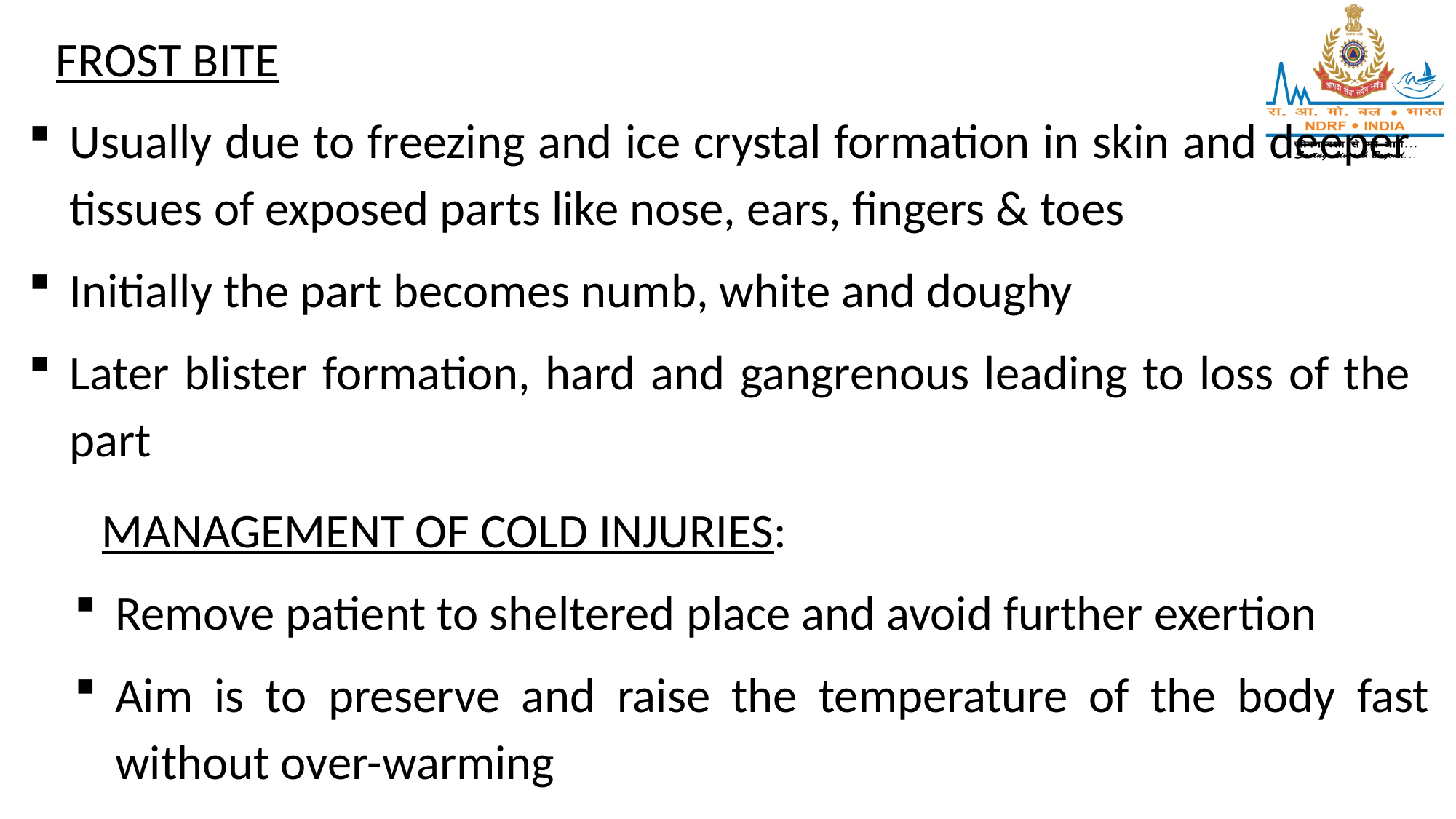

FROST BITE
Usually due to freezing and ice crystal formation in skin and deeper tissues of exposed parts like nose, ears, fingers & toes
Initially the part becomes numb, white and doughy
Later blister formation, hard and gangrenous leading to loss of the part
MANAGEMENT OF COLD INJURIES:
Remove patient to sheltered place and avoid further exertion
Aim is to preserve and raise the temperature of the body fast without over-warming